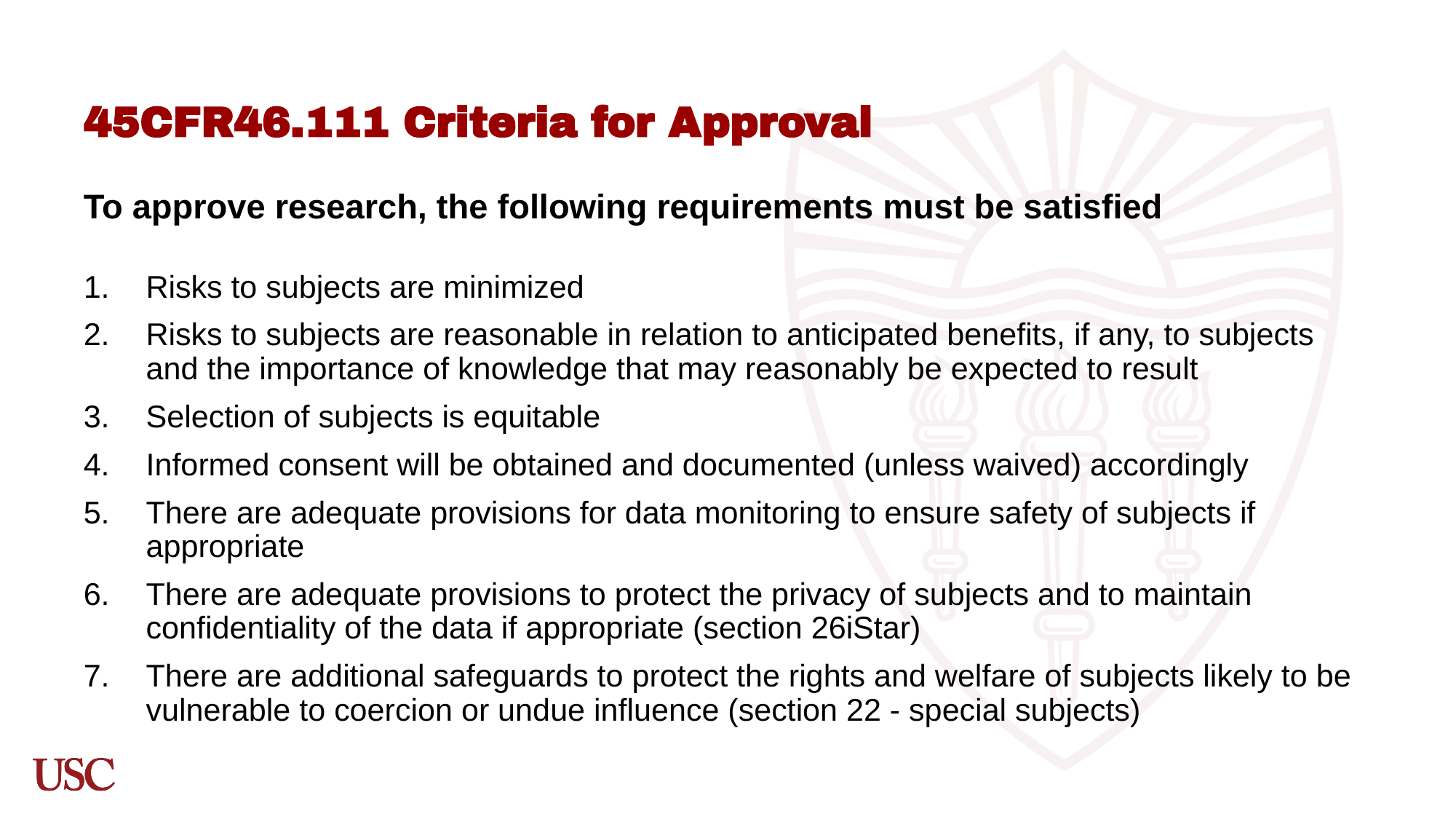

# 45CFR46.111 Criteria for Approval
To approve research, the following requirements must be satisfied

Risks to subjects are minimized
Risks to subjects are reasonable in relation to anticipated benefits, if any, to subjects and the importance of knowledge that may reasonably be expected to result
Selection of subjects is equitable
Informed consent will be obtained and documented (unless waived) accordingly
There are adequate provisions for data monitoring to ensure safety of subjects if appropriate
There are adequate provisions to protect the privacy of subjects and to maintain confidentiality of the data if appropriate (section 26iStar)
There are additional safeguards to protect the rights and welfare of subjects likely to be vulnerable to coercion or undue influence (section 22 - special subjects)